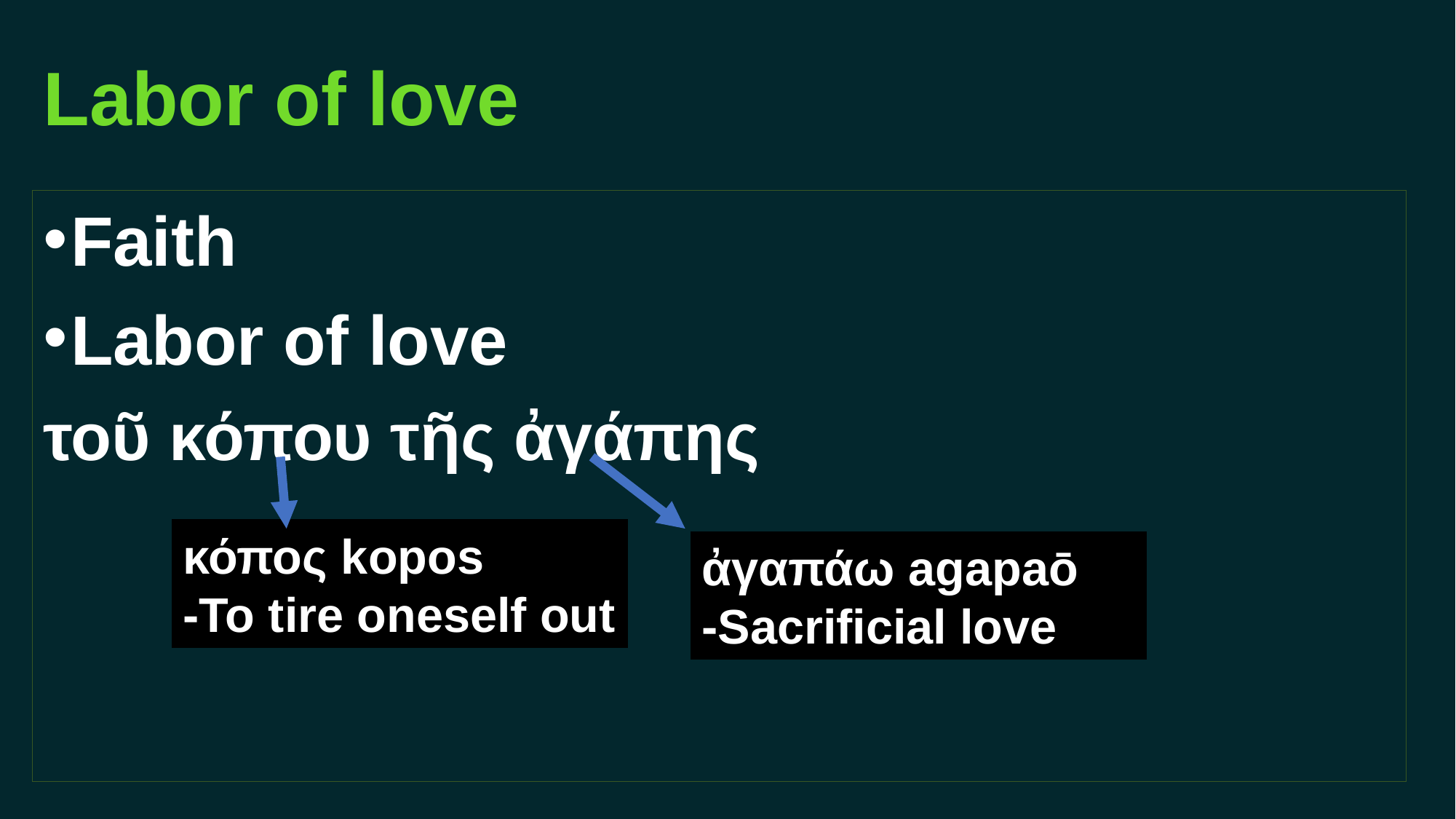

# Labor of love
Faith
Labor of love
τοῦ κόπου τῆς ἀγάπης

κόπος kopos
-To tire oneself out
ἀγαπάω agapaō
-Sacrificial love